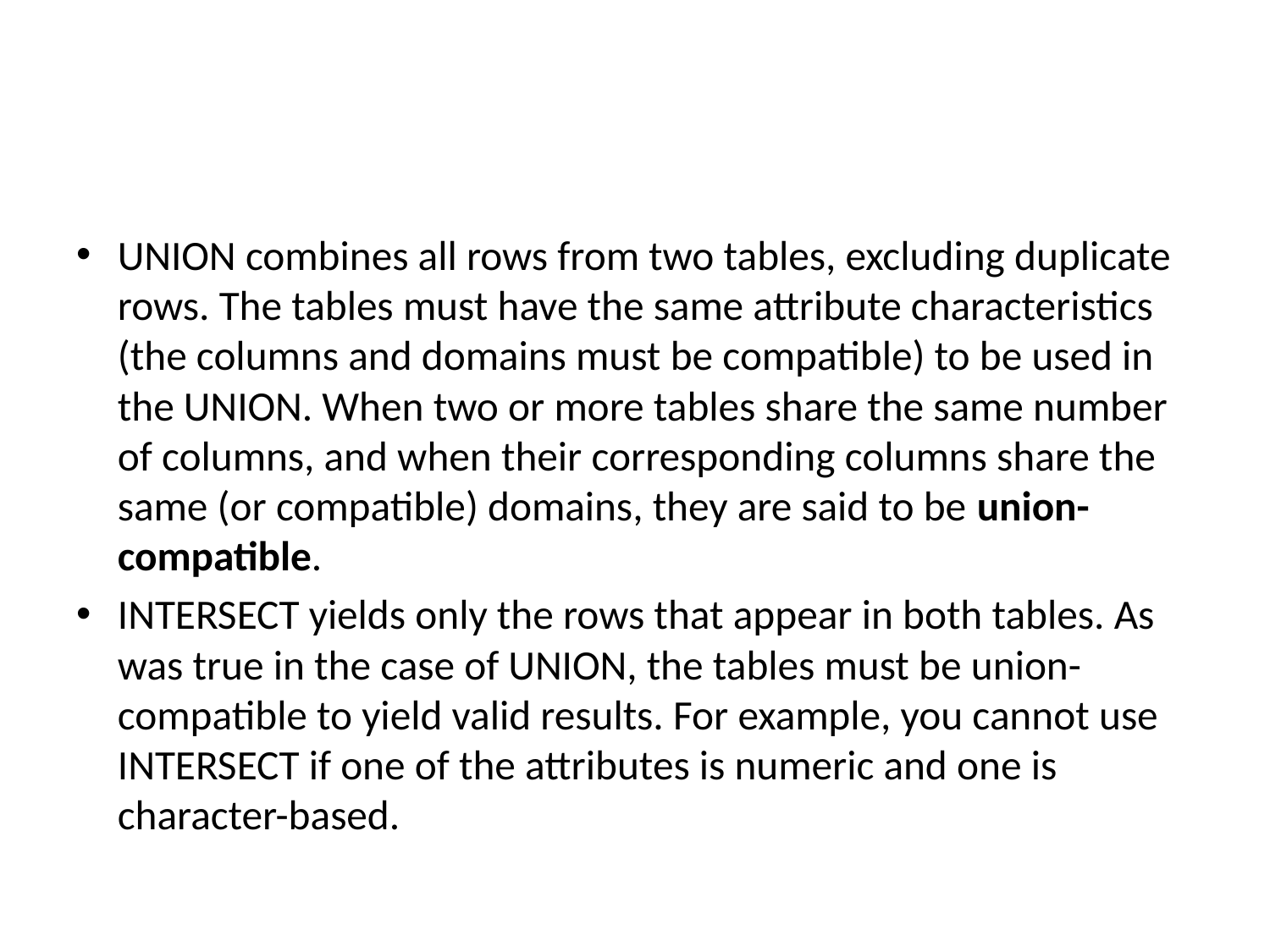

#
UNION combines all rows from two tables, excluding duplicate rows. The tables must have the same attribute characteristics (the columns and domains must be compatible) to be used in the UNION. When two or more tables share the same number of columns, and when their corresponding columns share the same (or compatible) domains, they are said to be union-compatible.
INTERSECT yields only the rows that appear in both tables. As was true in the case of UNION, the tables must be union-compatible to yield valid results. For example, you cannot use INTERSECT if one of the attributes is numeric and one is character-based.